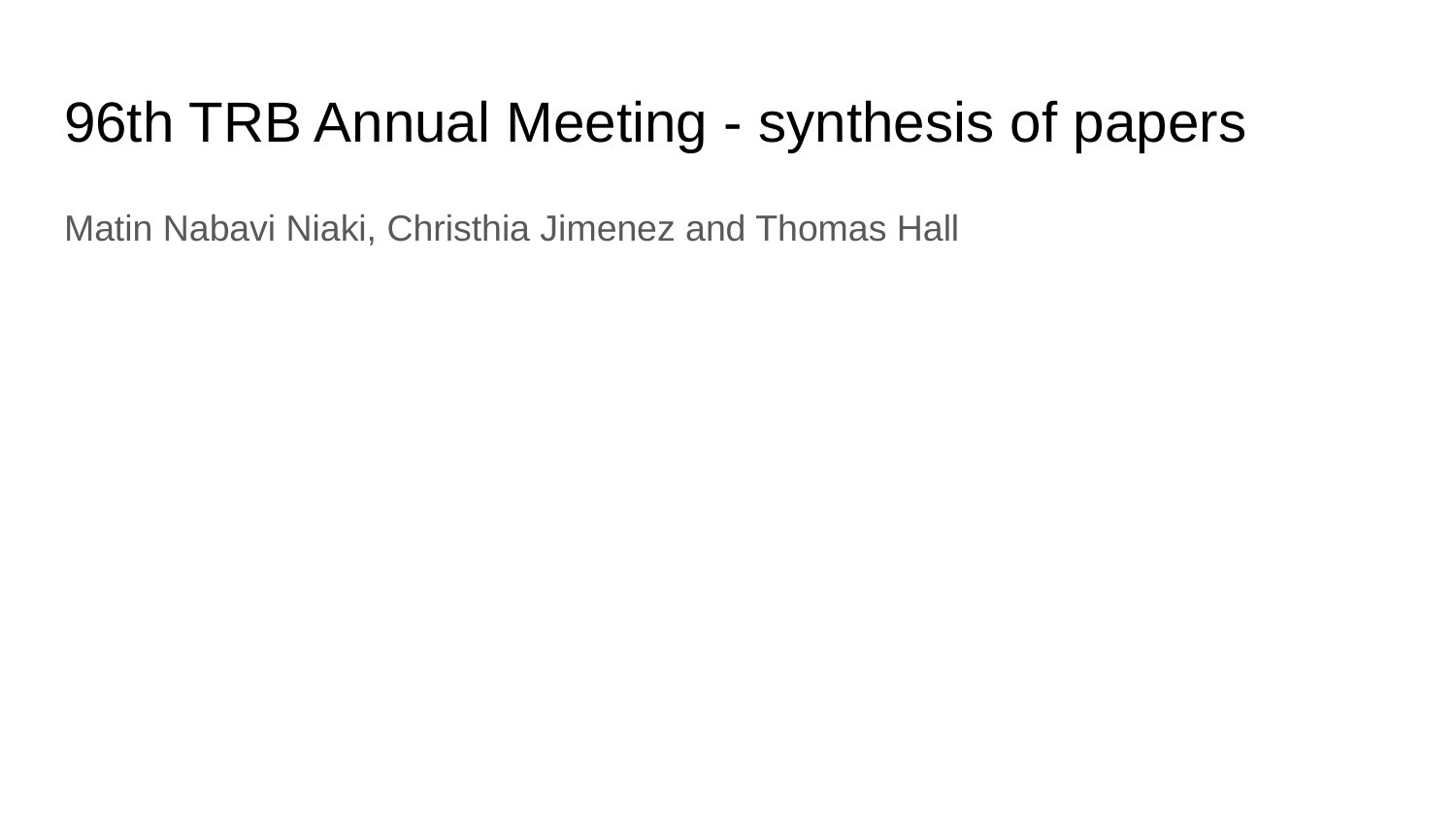

# 96th TRB Annual Meeting - synthesis of papers
Matin Nabavi Niaki, Christhia Jimenez and Thomas Hall